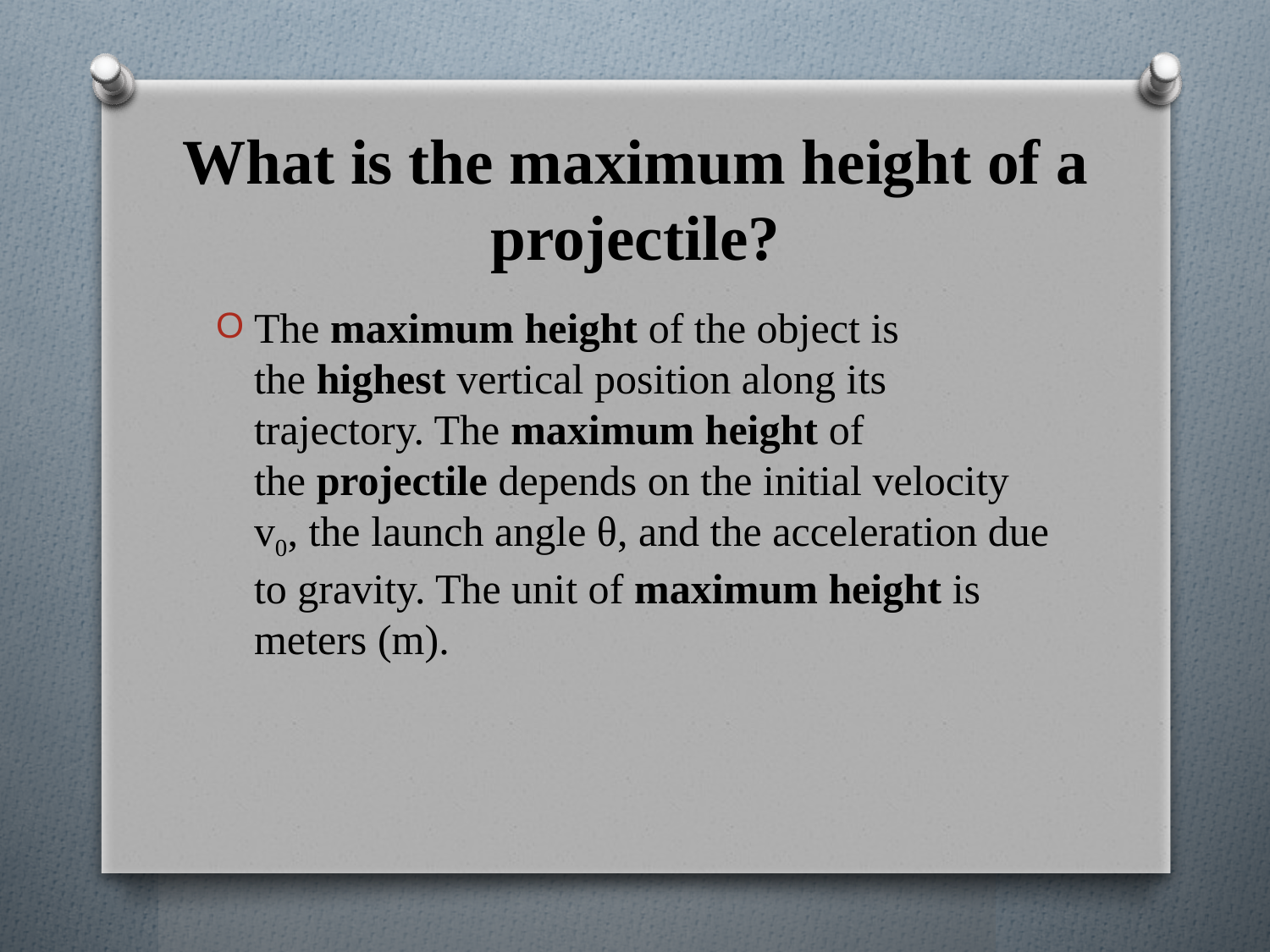

# What is the maximum height of a projectile?
The maximum height of the object is the highest vertical position along its trajectory. The maximum height of the projectile depends on the initial velocity v0, the launch angle θ, and the acceleration due to gravity. The unit of maximum height is meters (m).